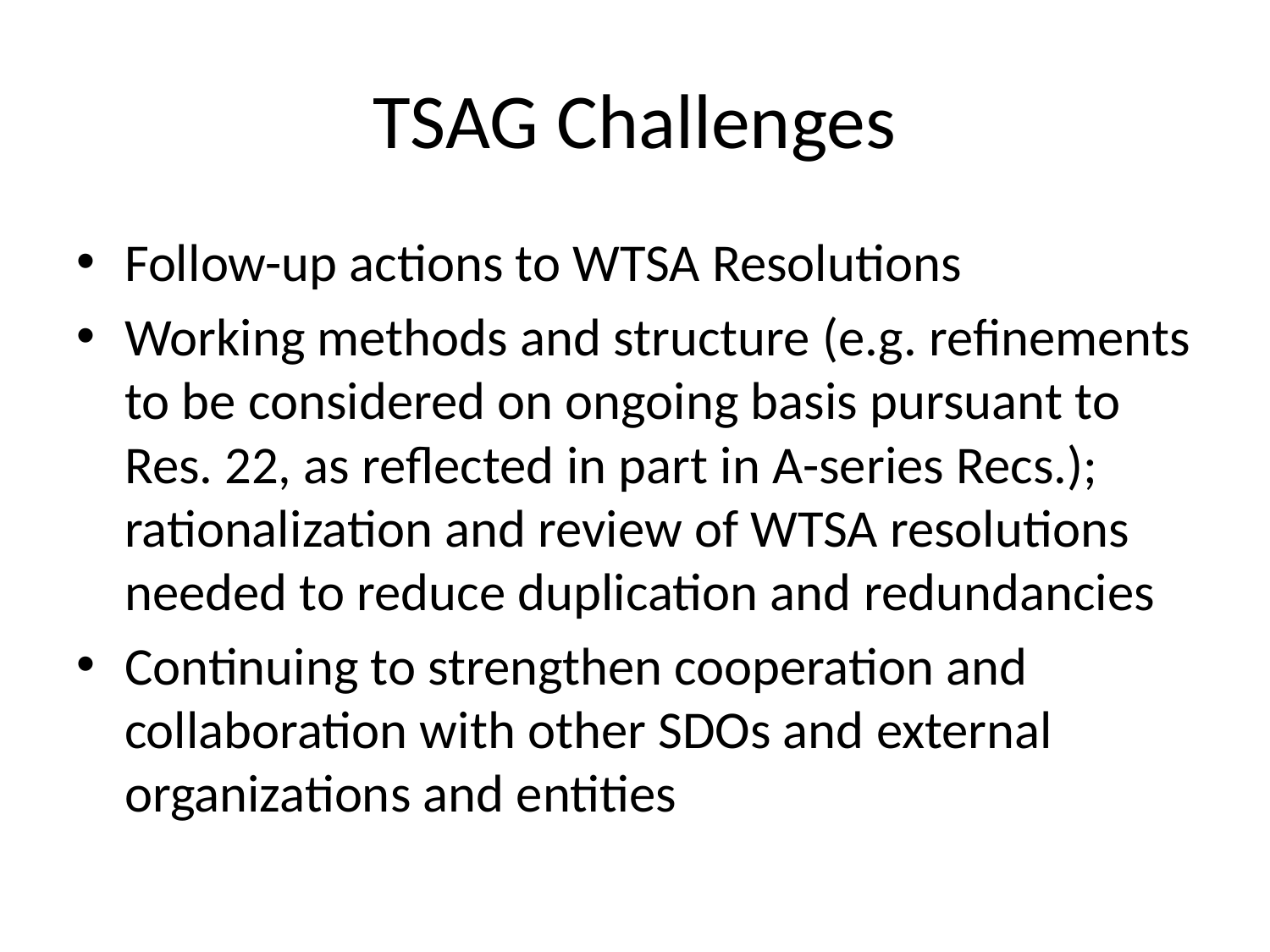

# TSAG Challenges
Follow-up actions to WTSA Resolutions
Working methods and structure (e.g. refinements to be considered on ongoing basis pursuant to Res. 22, as reflected in part in A-series Recs.); rationalization and review of WTSA resolutions needed to reduce duplication and redundancies
Continuing to strengthen cooperation and collaboration with other SDOs and external organizations and entities